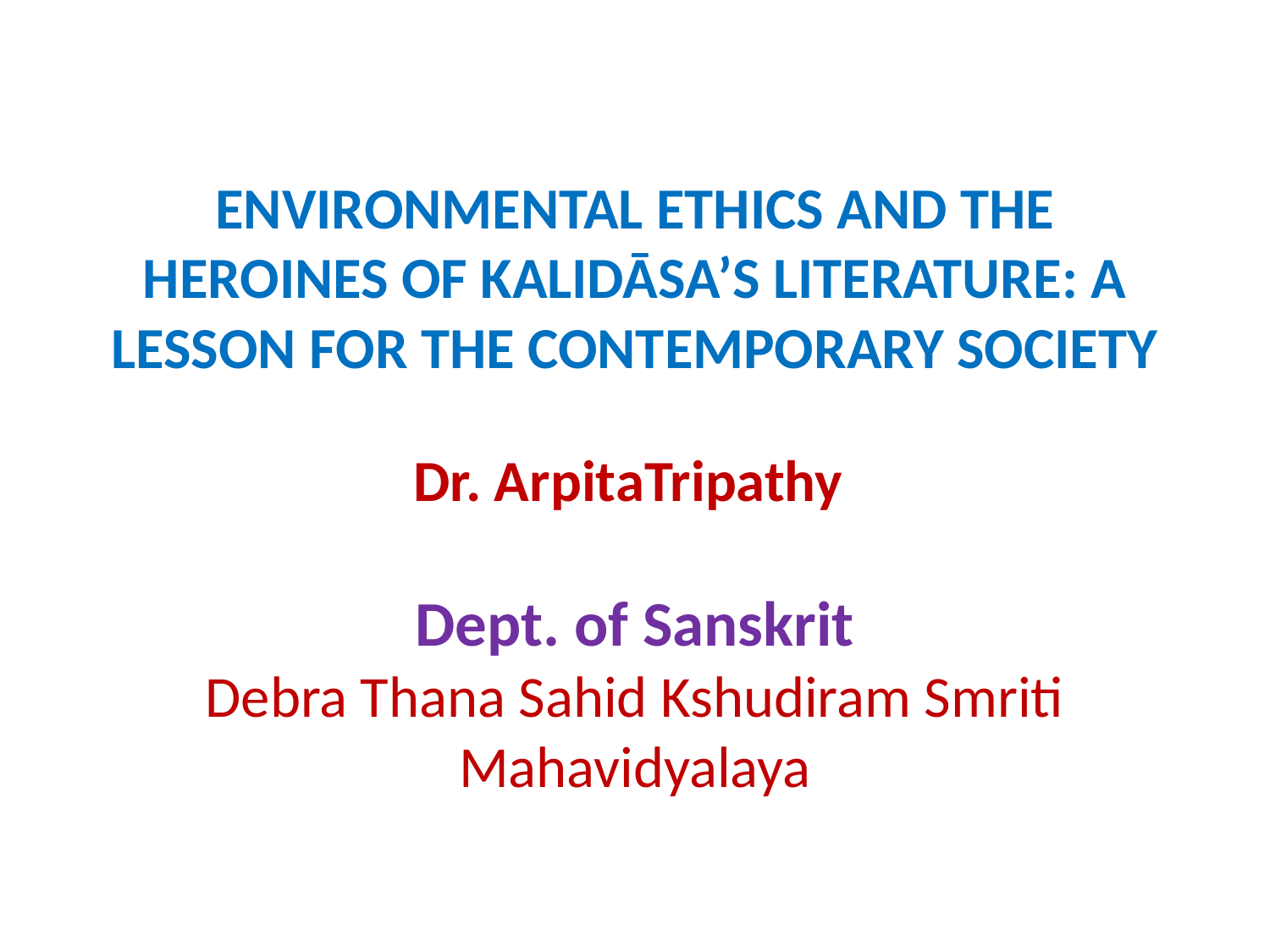

# ENVIRONMENTAL ETHICS AND THE HEROINES OF KALIDĀSA’S LITERATURE: A LESSON FOR THE CONTEMPORARY SOCIETY Dr. ArpitaTripathy Dept. of Sanskrit Debra Thana Sahid Kshudiram Smriti Mahavidyalaya